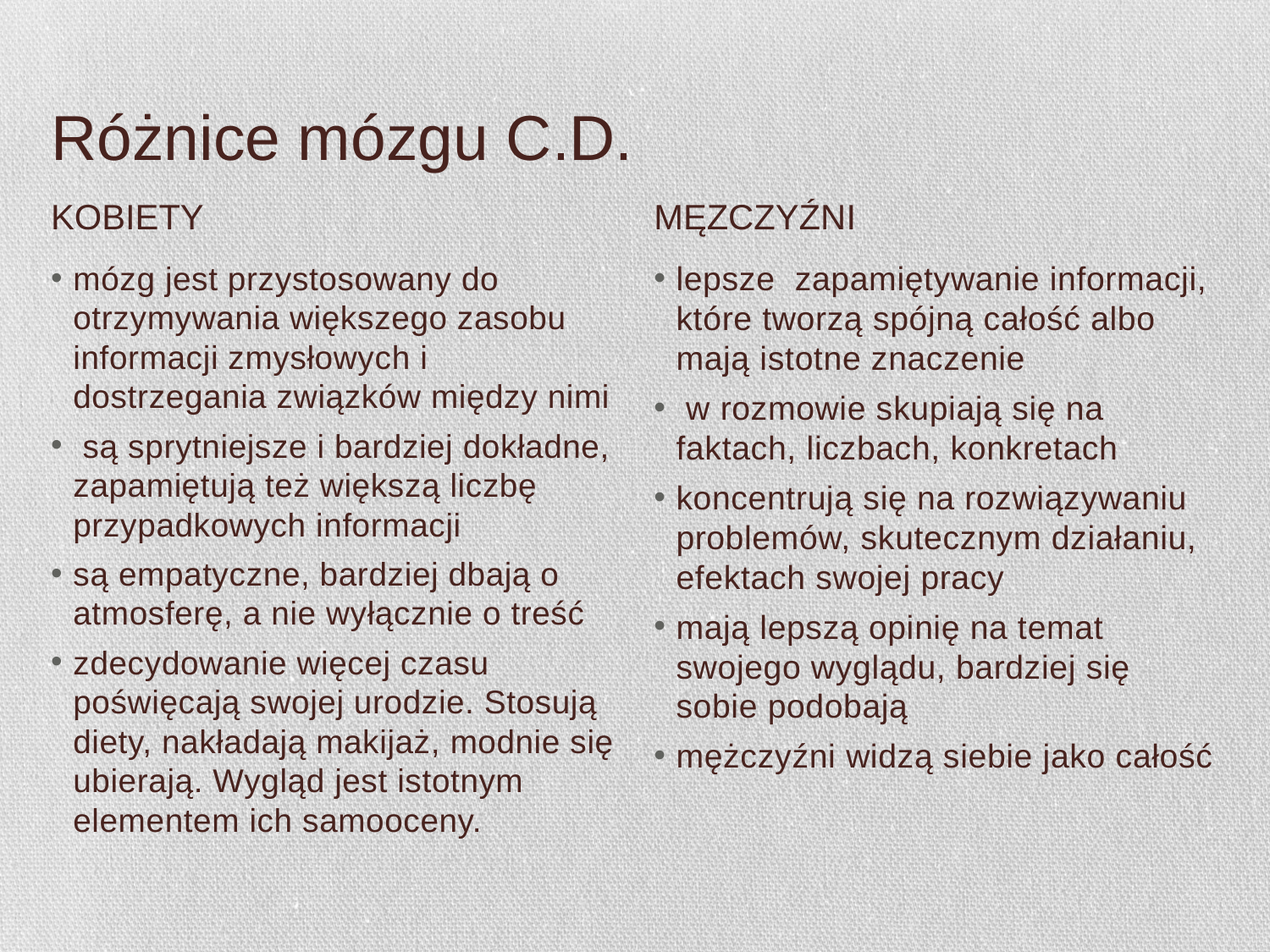

# Różnice mózgu C.D.
KOBIETY
MĘZCZYŹNI
mózg jest przystosowany do otrzymywania większego zasobu informacji zmysłowych i dostrzegania związków między nimi
 są sprytniejsze i bardziej dokładne, zapamiętują też większą liczbę przypadkowych informacji
są empatyczne, bardziej dbają o atmosferę, a nie wyłącznie o treść
zdecydowanie więcej czasu poświęcają swojej urodzie. Stosują diety, nakładają makijaż, modnie się ubierają. Wygląd jest istotnym elementem ich samooceny.
lepsze  zapamiętywanie informacji, które tworzą spójną całość albo mają istotne znaczenie
 w rozmowie skupiają się na faktach, liczbach, konkretach
koncentrują się na rozwiązywaniu problemów, skutecznym działaniu, efektach swojej pracy
mają lepszą opinię na temat swojego wyglądu, bardziej się sobie podobają
mężczyźni widzą siebie jako całość